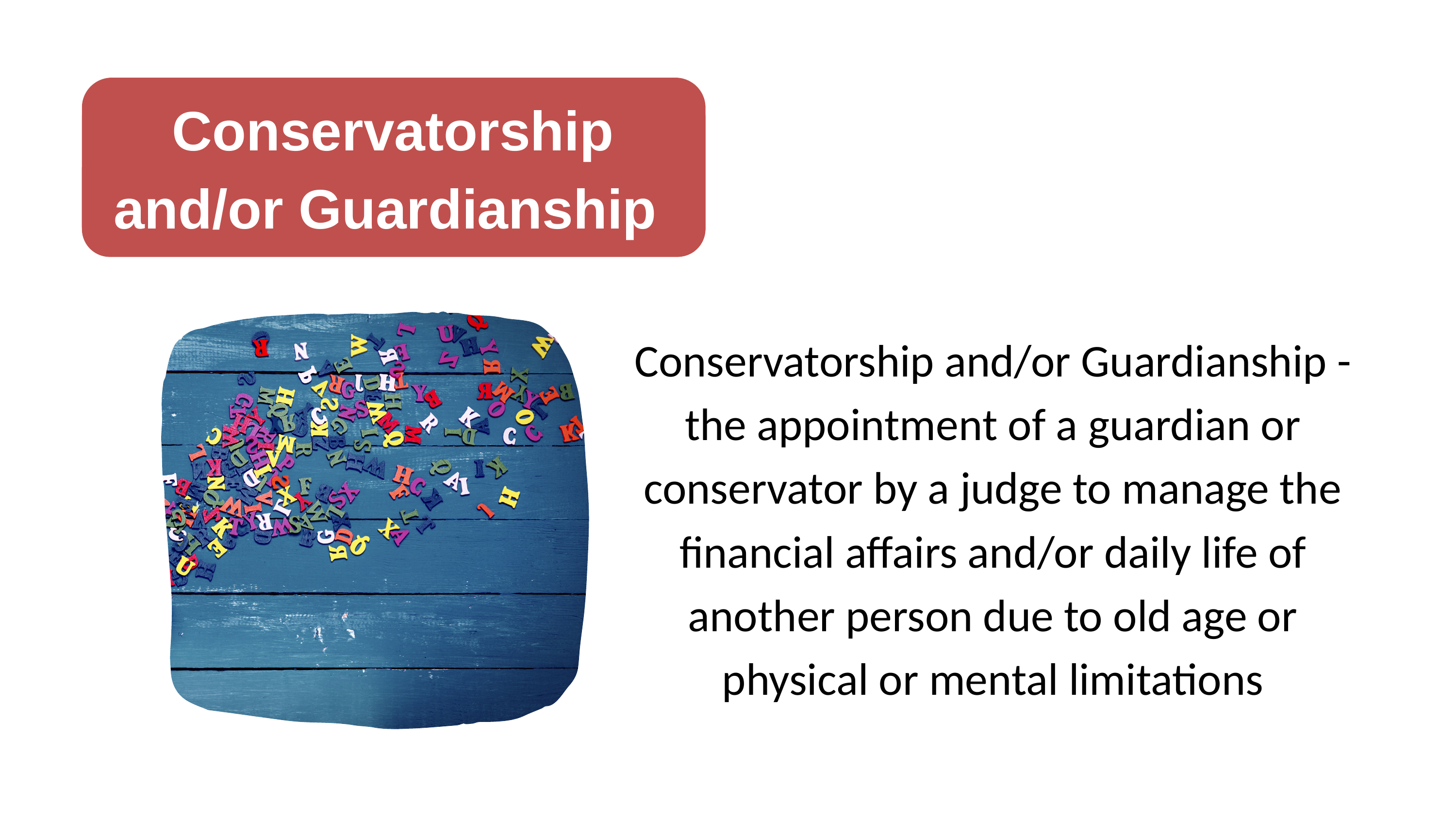

Conservatorship and/or Guardianship

Conservatorship and/or Guardianship - the appointment of a guardian or conservator by a judge to manage the financial affairs and/or daily life of another person due to old age or physical or mental limitations